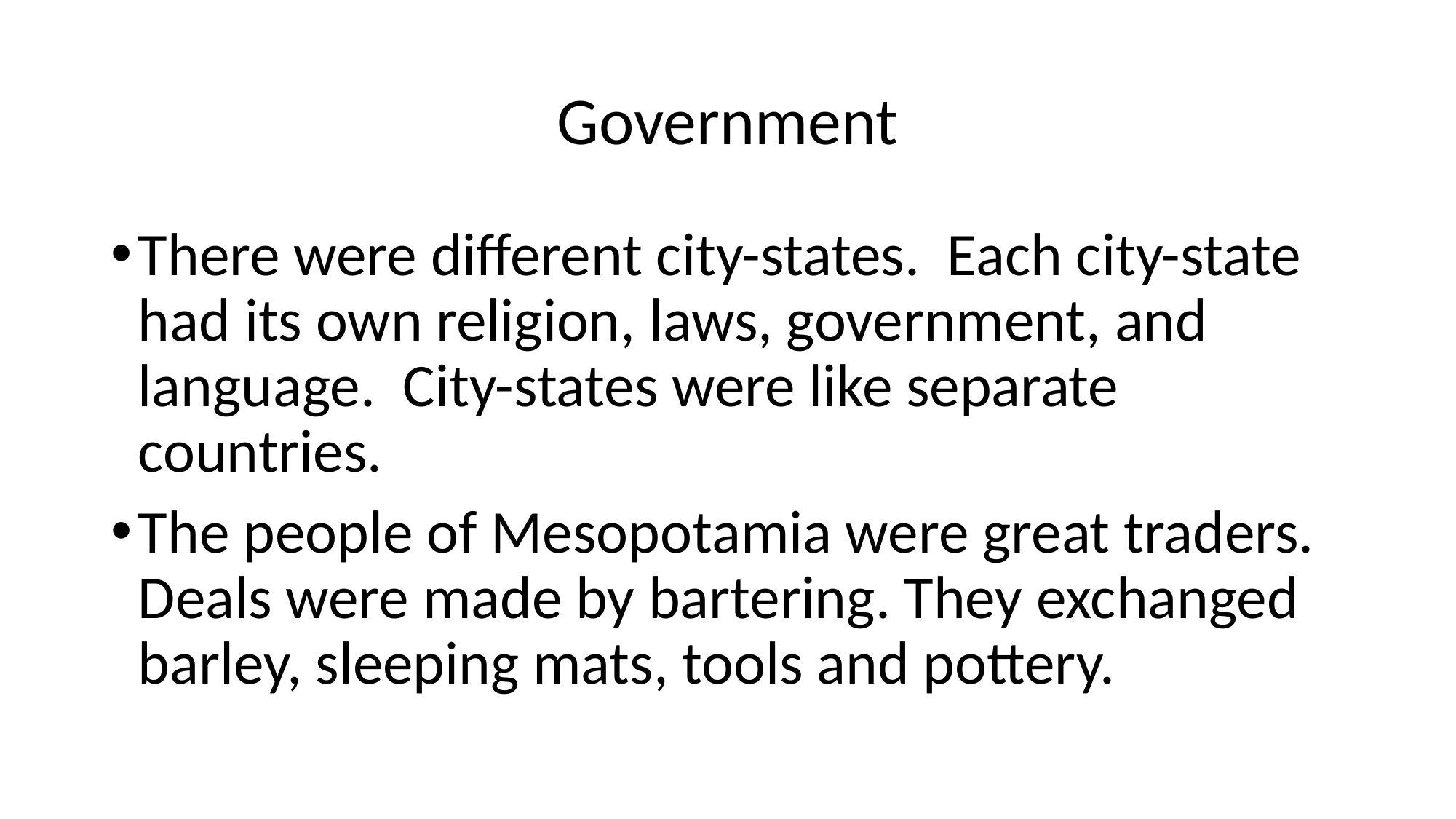

# Government
There were different city-states.  Each city-state had its own religion, laws, government, and language.  City-states were like separate countries.
The people of Mesopotamia were great traders.  Deals were made by bartering. They exchanged barley, sleeping mats, tools and pottery.